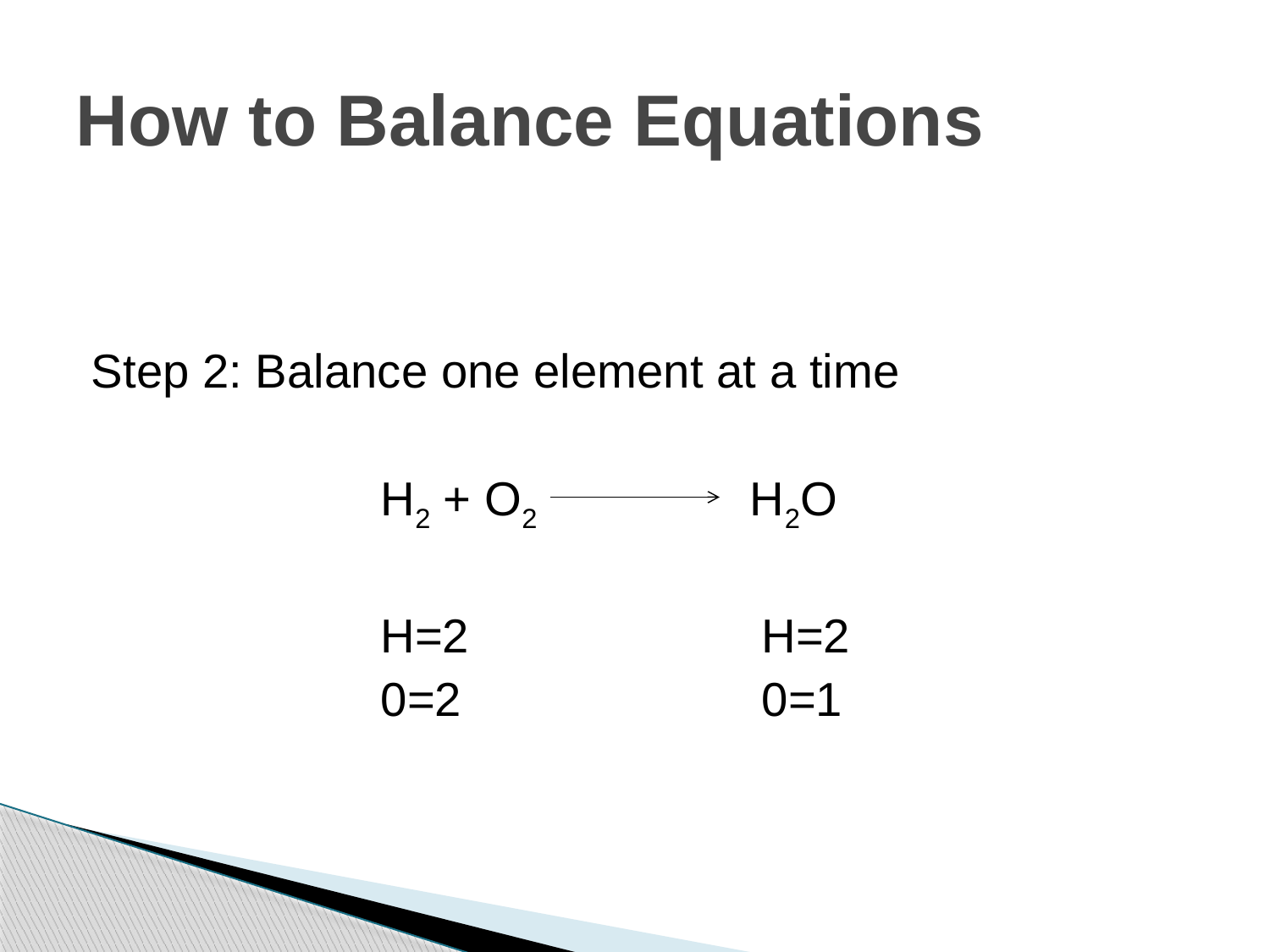

# How to Balance Equations

Step 2: Balance one element at a time

			H2 + O2                H2O

			H=2			H=2
			0=2			0=1